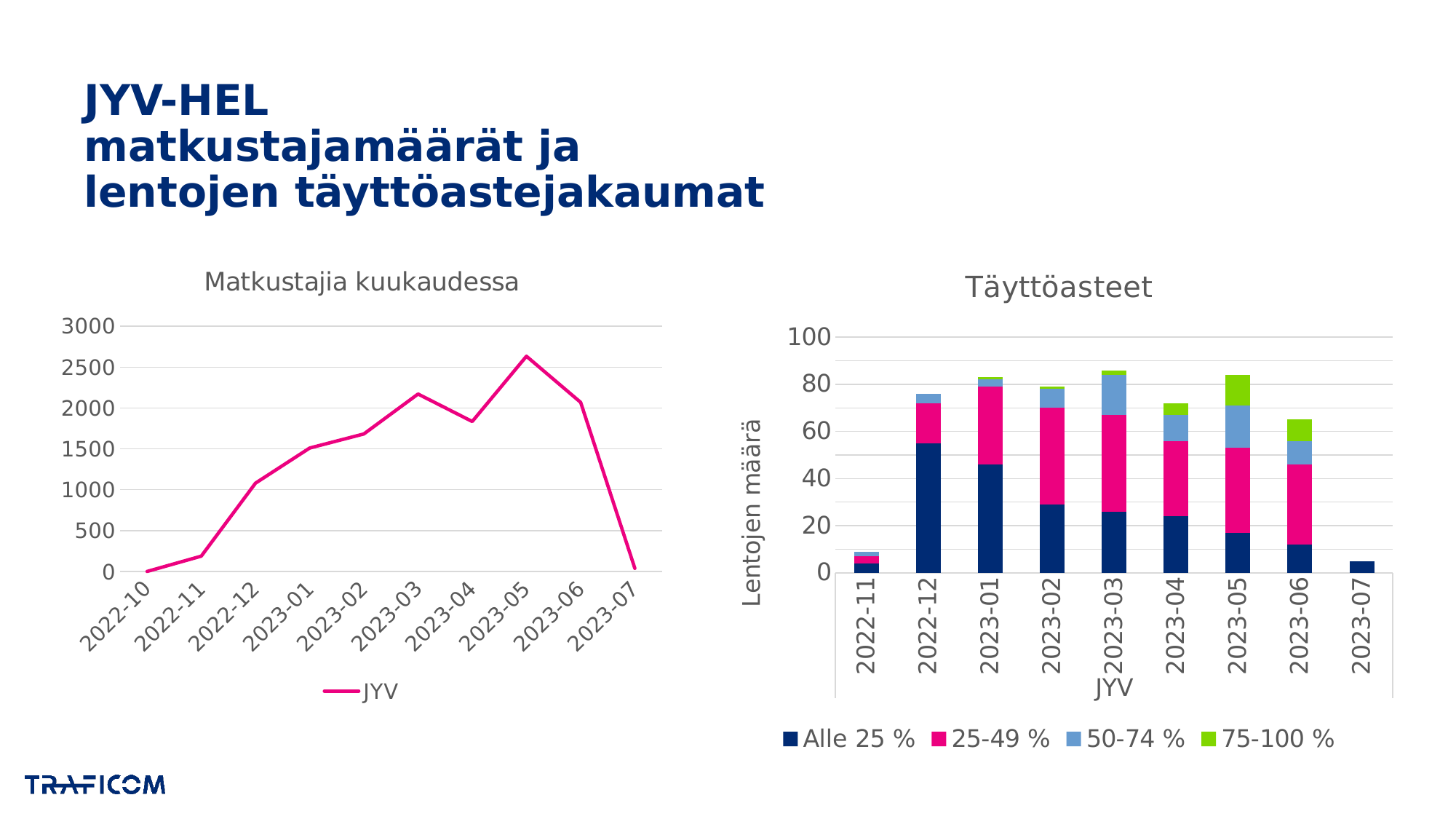

# JYV-HEL matkustajamäärät ja lentojen täyttöastejakaumat

### Chart: Matkustajia kuukaudessa

| Category | JYV |
|---|---|
| 2022-10 | 0.0 |
| 2022-11 | 187.0 |
| 2022-12 | 1080.0 |
| 2023-01 | 1510.0 |
| 2023-02 | 1682.0 |
| 2023-03 | 2171.0 |
| 2023-04 | 1835.0 |
| 2023-05 | 2633.0 |
| 2023-06 | 2069.0 |
| 2023-07 | 38.0 |

### Chart: Täyttöasteet

| Category | Alle 25 % | 25-49 % | 50-74 % | 75-100 % |
|---|---|---|---|---|
| 2022-11 | 4.0 | 3.0 | 2.0 | None |
| 2022-12 | 55.0 | 17.0 | 4.0 | None |
| 2023-01 | 46.0 | 33.0 | 3.0 | 1.0 |
| 2023-02 | 29.0 | 41.0 | 8.0 | 1.0 |
| 2023-03 | 26.0 | 41.0 | 17.0 | 2.0 |
| 2023-04 | 24.0 | 32.0 | 11.0 | 5.0 |
| 2023-05 | 17.0 | 36.0 | 18.0 | 13.0 |
| 2023-06 | 12.0 | 34.0 | 10.0 | 9.0 |
| 2023-07 | 5.0 | None | None | None |
8.11.2023
9